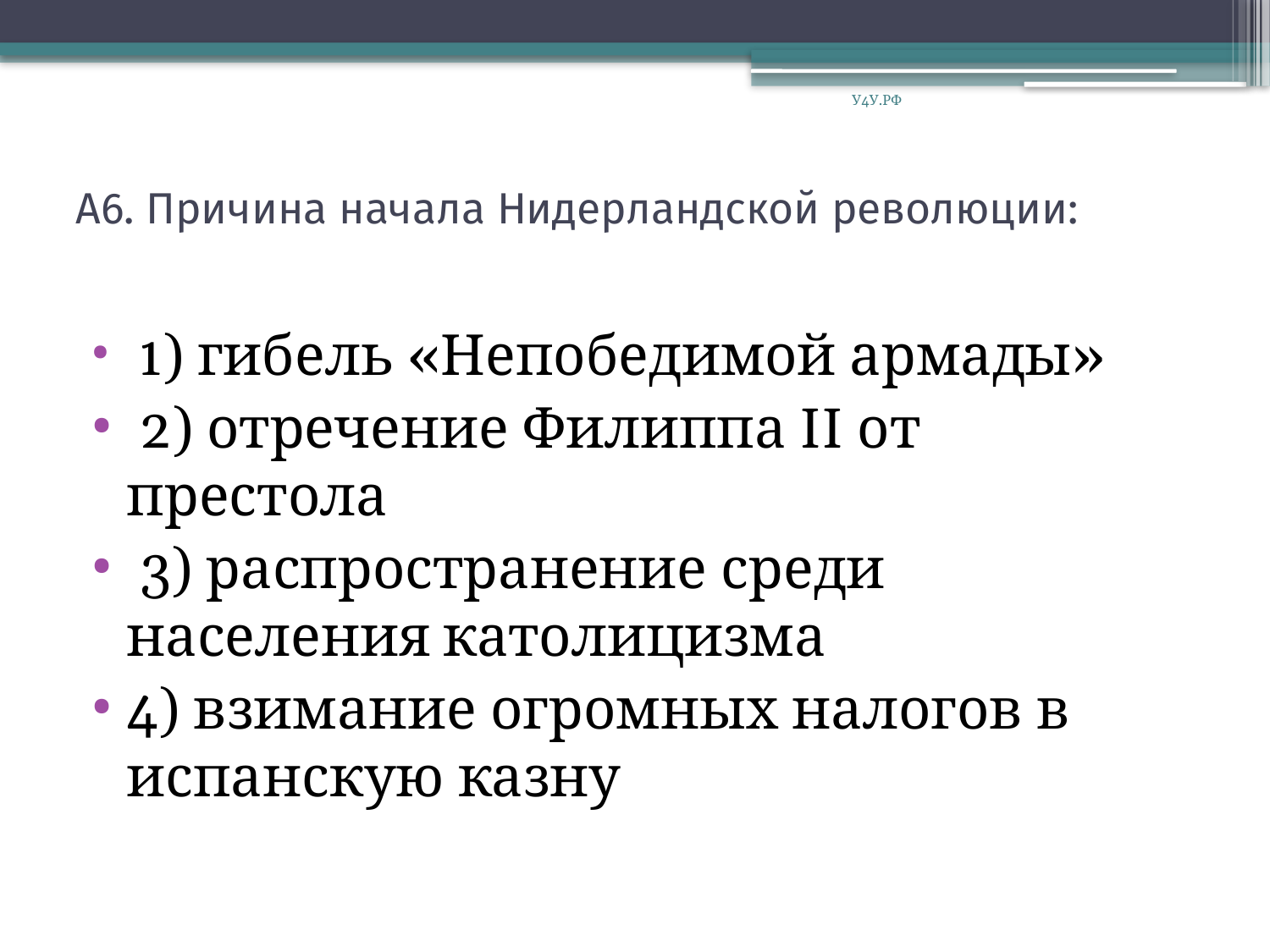

У4У.РФ
# А6. Причина начала Нидерландской революции:
 1) гибель «Непобедимой армады»
 2) отречение Филиппа II от престола
 3) распространение среди населения католицизма
4) взимание огромных налогов в испанскую казну